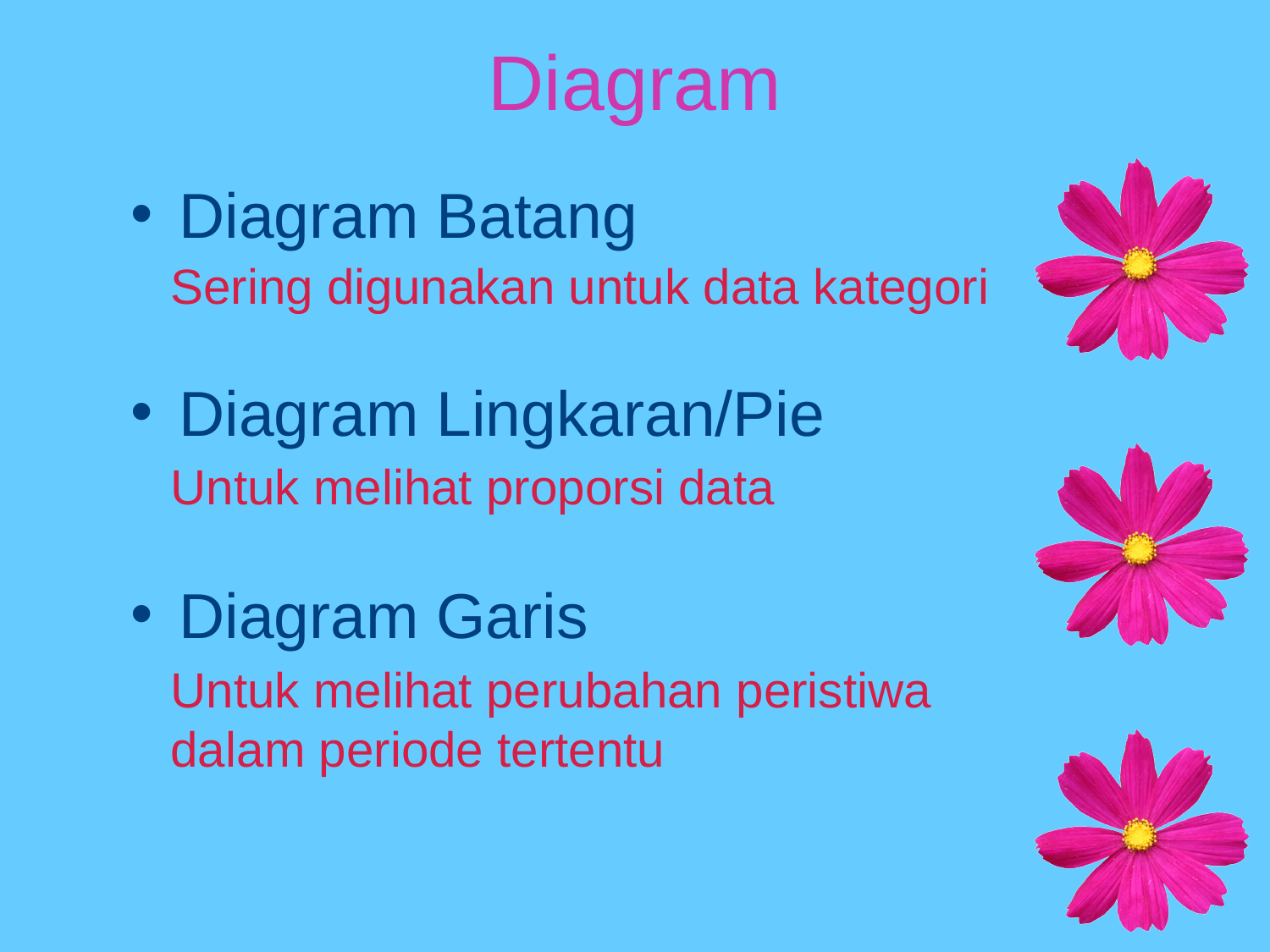

# Diagram
 Diagram Batang
Sering digunakan untuk data kategori
 Diagram Lingkaran/Pie
Untuk melihat proporsi data
 Diagram Garis
Untuk melihat perubahan peristiwa dalam periode tertentu